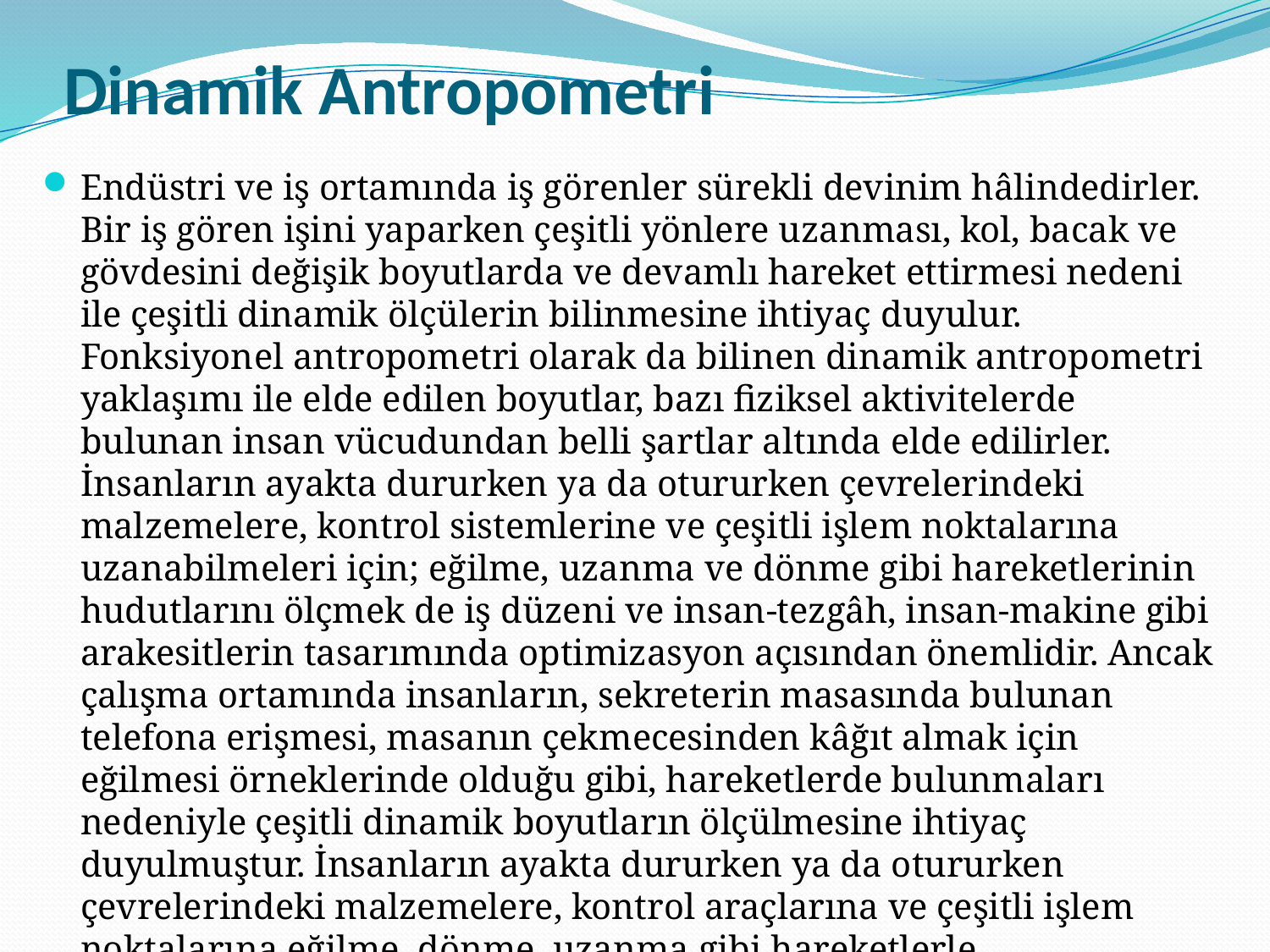

# Dinamik Antropometri
Endüstri ve iş ortamında iş görenler sürekli devinim hâlindedirler. Bir iş gören işini yaparken çeşitli yönlere uzanması, kol, bacak ve gövdesini değişik boyutlarda ve devamlı hareket ettirmesi nedeni ile çeşitli dinamik ölçülerin bilinmesine ihtiyaç duyulur. Fonksiyonel antropometri olarak da bilinen dinamik antropometri yaklaşımı ile elde edilen boyutlar, bazı fiziksel aktivitelerde bulunan insan vücudundan belli şartlar altında elde edilirler. İnsanların ayakta dururken ya da otururken çevrelerindeki malzemelere, kontrol sistemlerine ve çeşitli işlem noktalarına uzanabilmeleri için; eğilme, uzanma ve dönme gibi hareketlerinin hudutlarını ölçmek de iş düzeni ve insan-tezgâh, insan-makine gibi arakesitlerin tasarımında optimizasyon açısından önemlidir. Ancak çalışma ortamında insanların, sekreterin masasında bulunan telefona erişmesi, masanın çekmecesinden kâğıt almak için eğilmesi örneklerinde olduğu gibi, hareketlerde bulunmaları nedeniyle çeşitli dinamik boyutların ölçülmesine ihtiyaç duyulmuştur. İnsanların ayakta dururken ya da otururken çevrelerindeki malzemelere, kontrol araçlarına ve çeşitli işlem noktalarına eğilme, dönme, uzanma gibi hareketlerle erişebilecekleri sınırlar dinamik antropometri ile ölçülür.